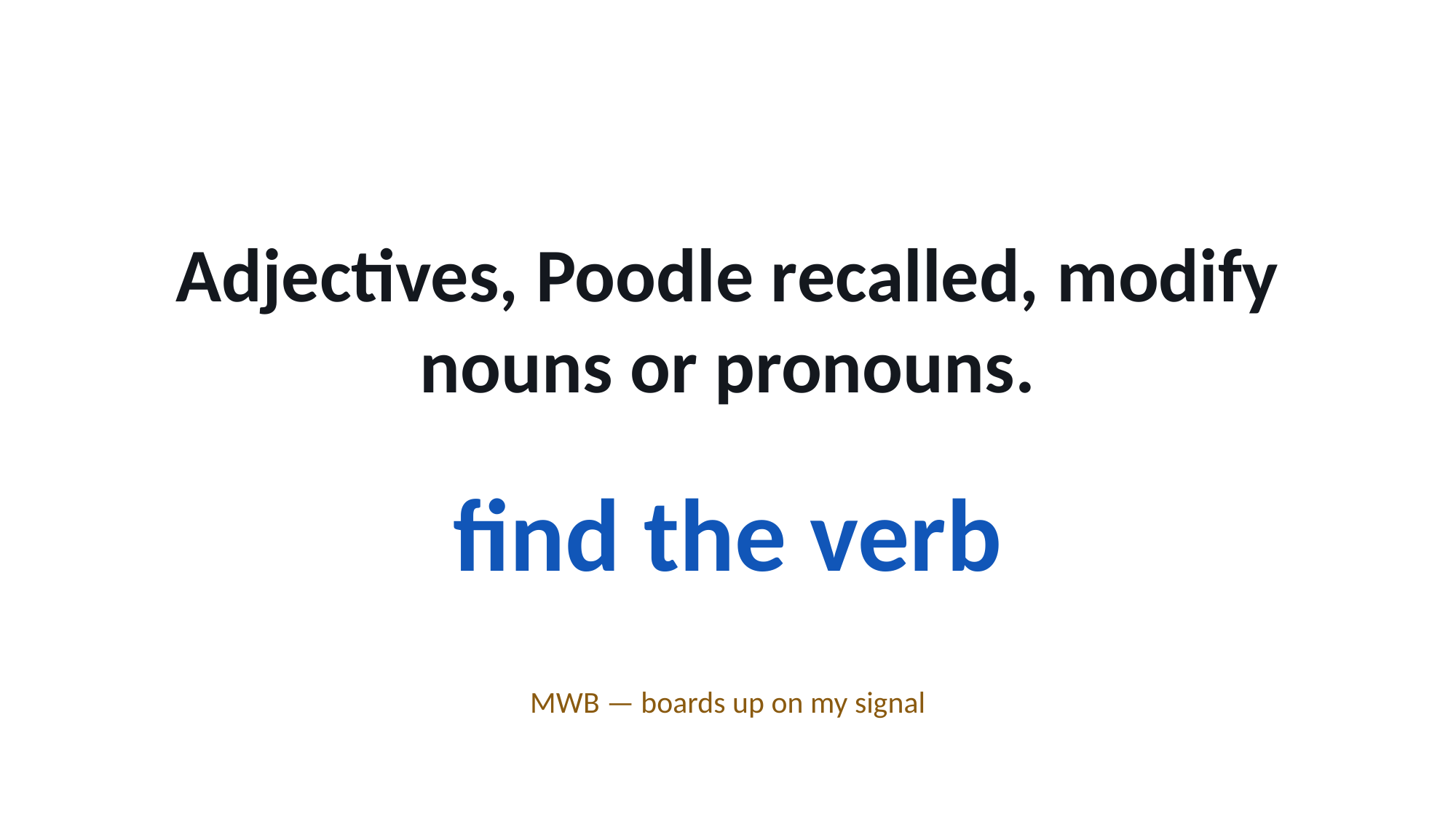

Adjectives, Poodle recalled, modify nouns or pronouns.
find the verb
MWB — boards up on my signal